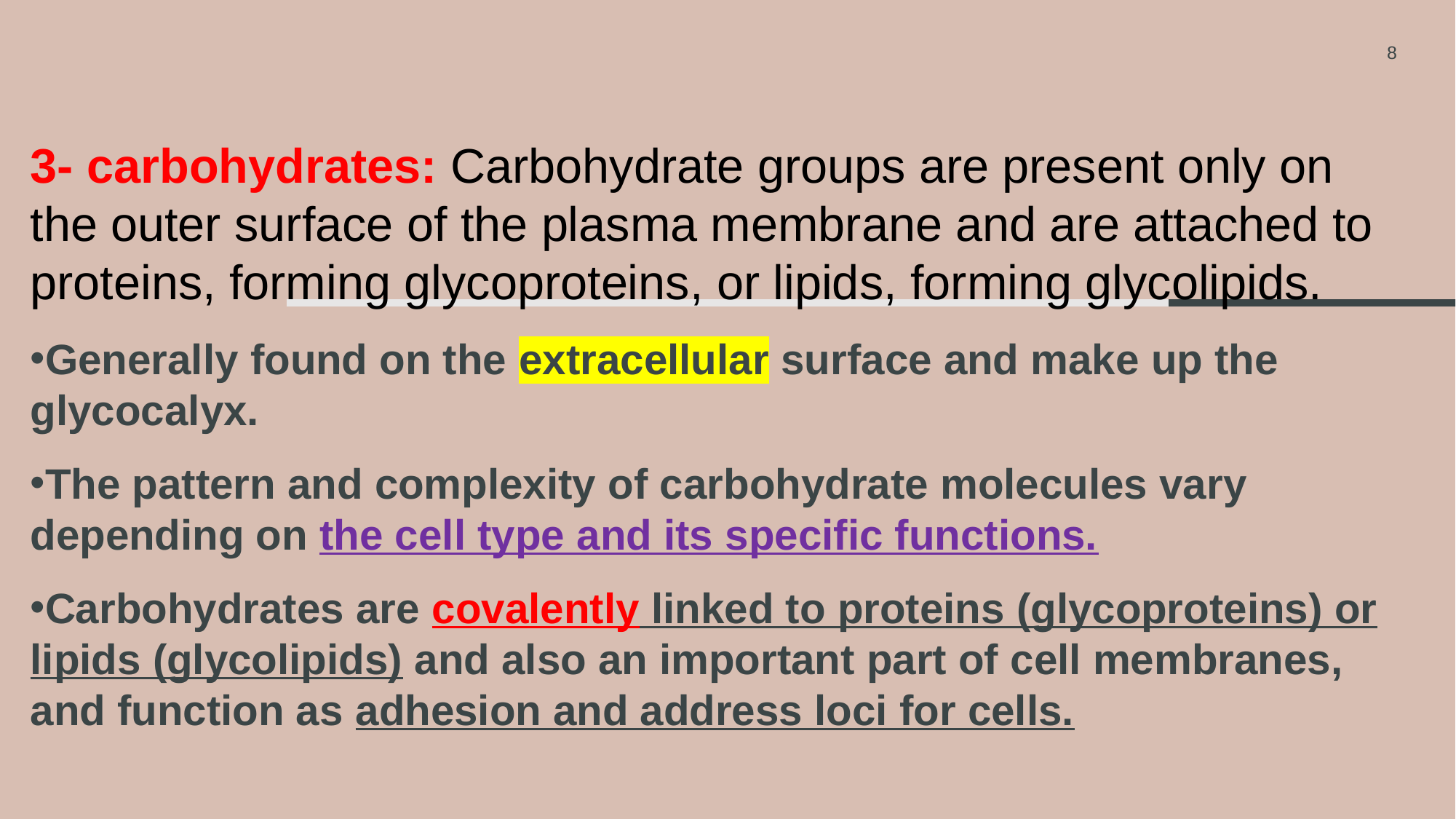

8
3- carbohydrates: Carbohydrate groups are present only on the outer surface of the plasma membrane and are attached to proteins, forming glycoproteins, or lipids, forming glycolipids.
Generally found on the extracellular surface and make up the glycocalyx.
The pattern and complexity of carbohydrate molecules vary depending on the cell type and its specific functions.
Carbohydrates are covalently linked to proteins (glycoproteins) or lipids (glycolipids) and also an important part of cell membranes, and function as adhesion and address loci for cells.